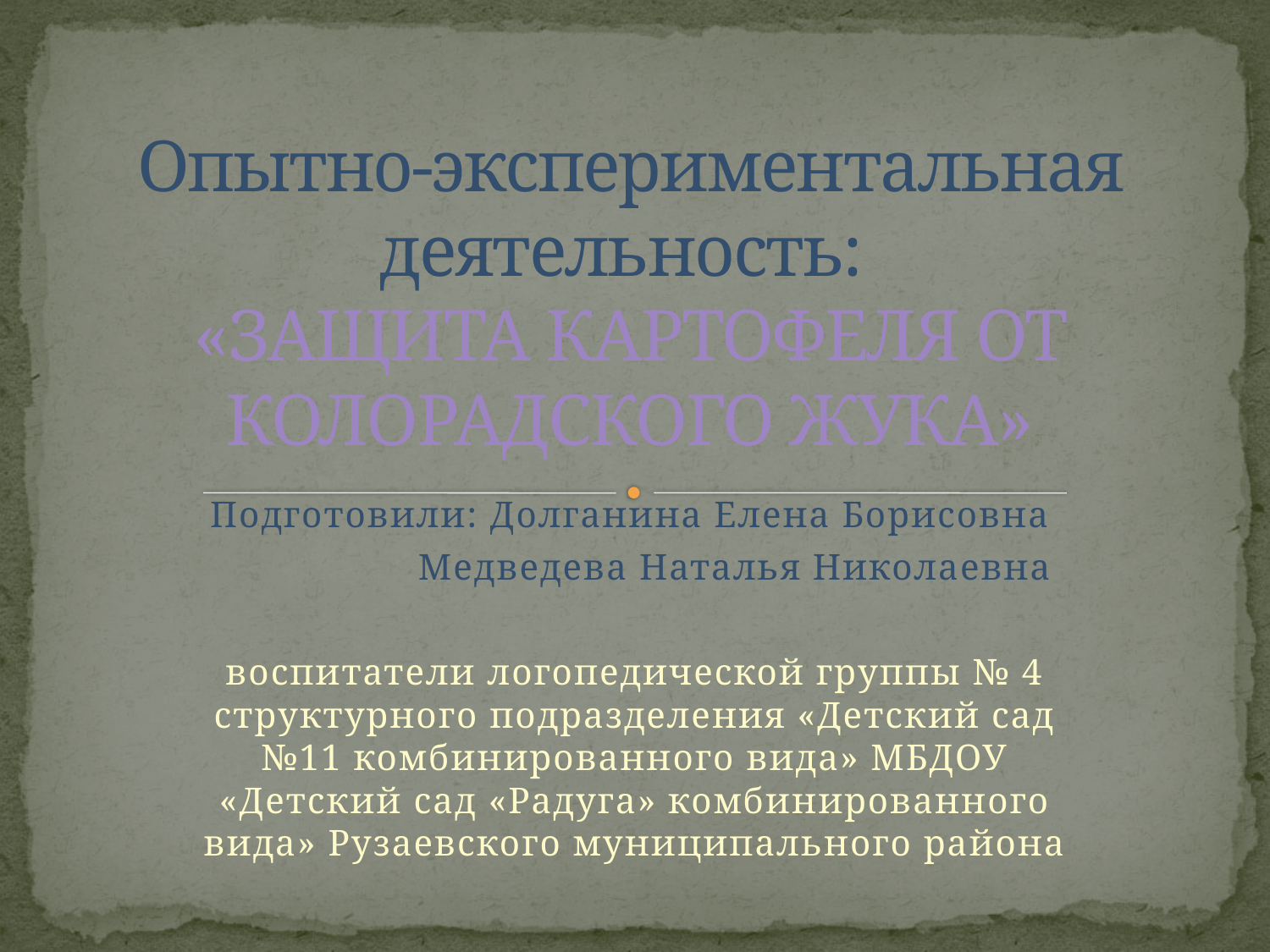

# Опытно-экспериментальная деятельность: «ЗАЩИТА КАРТОФЕЛЯ ОТ КОЛОРАДСКОГО ЖУКА»
Подготовили: Долганина Елена Борисовна
                  Медведева Наталья Николаевна

воспитатели логопедической группы № 4 структурного подразделения «Детский сад №11 комбинированного вида» МБДОУ «Детский сад «Радуга» комбинированного вида» Рузаевского муниципального района